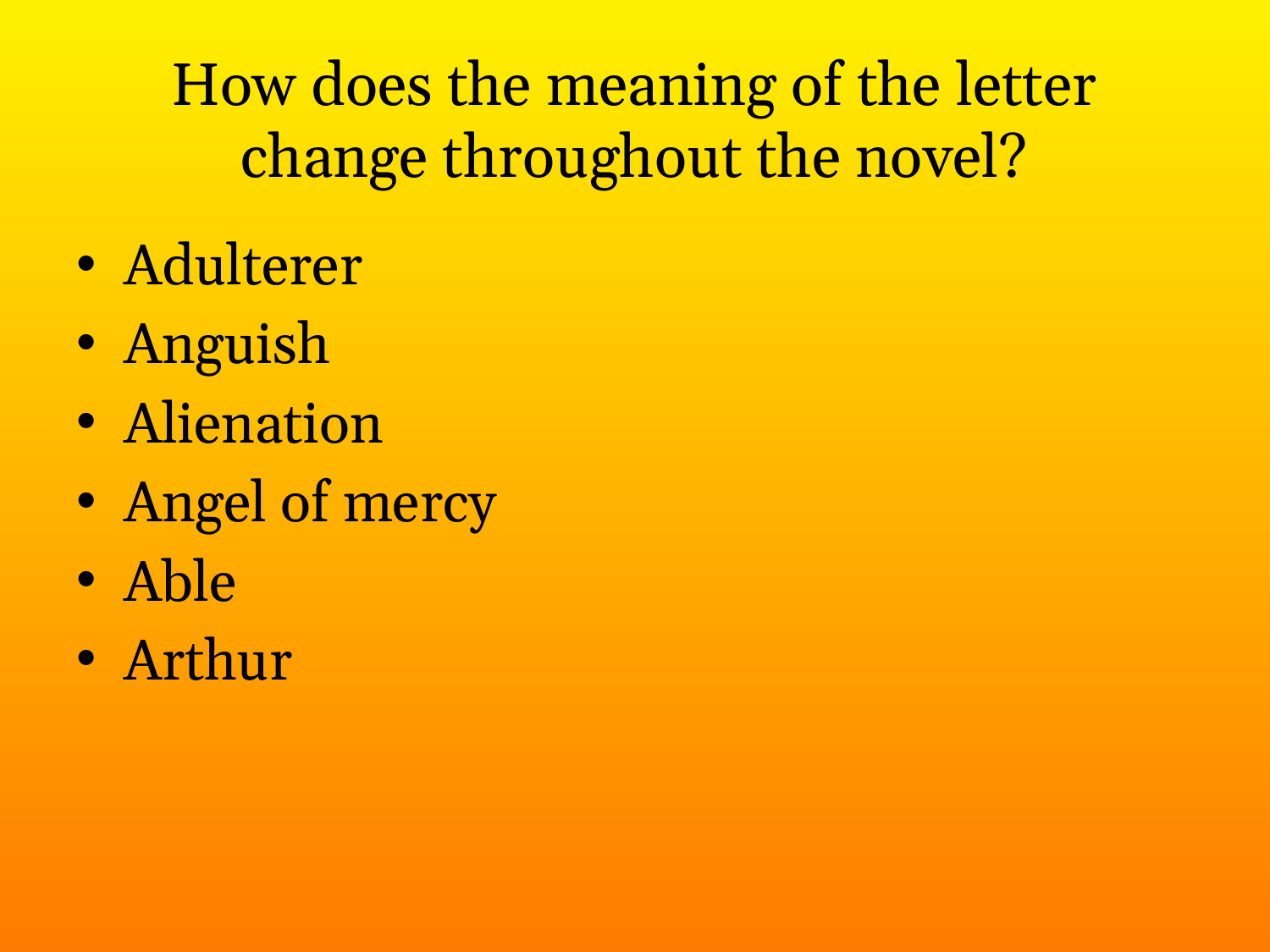

# How does the meaning of the letter change throughout the novel?
Adulterer
Anguish
Alienation
Angel of mercy
Able
Arthur